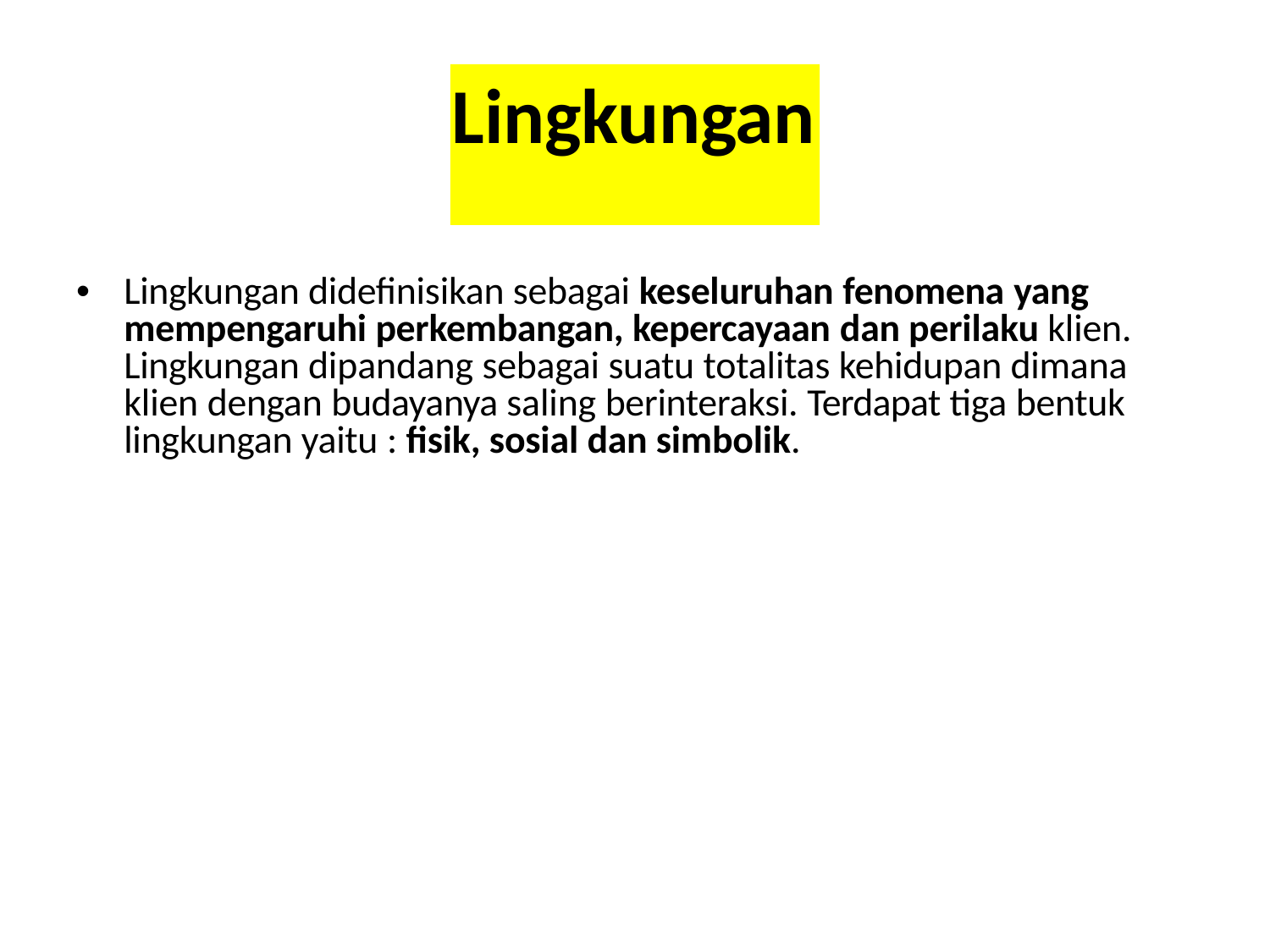

# Lingkungan
•	Lingkungan didefinisikan sebagai keseluruhan fenomena yang  mempengaruhi perkembangan, kepercayaan dan perilaku klien.  Lingkungan dipandang sebagai suatu totalitas kehidupan dimana  klien dengan budayanya saling berinteraksi. Terdapat tiga bentuk  lingkungan yaitu : fisik, sosial dan simbolik.